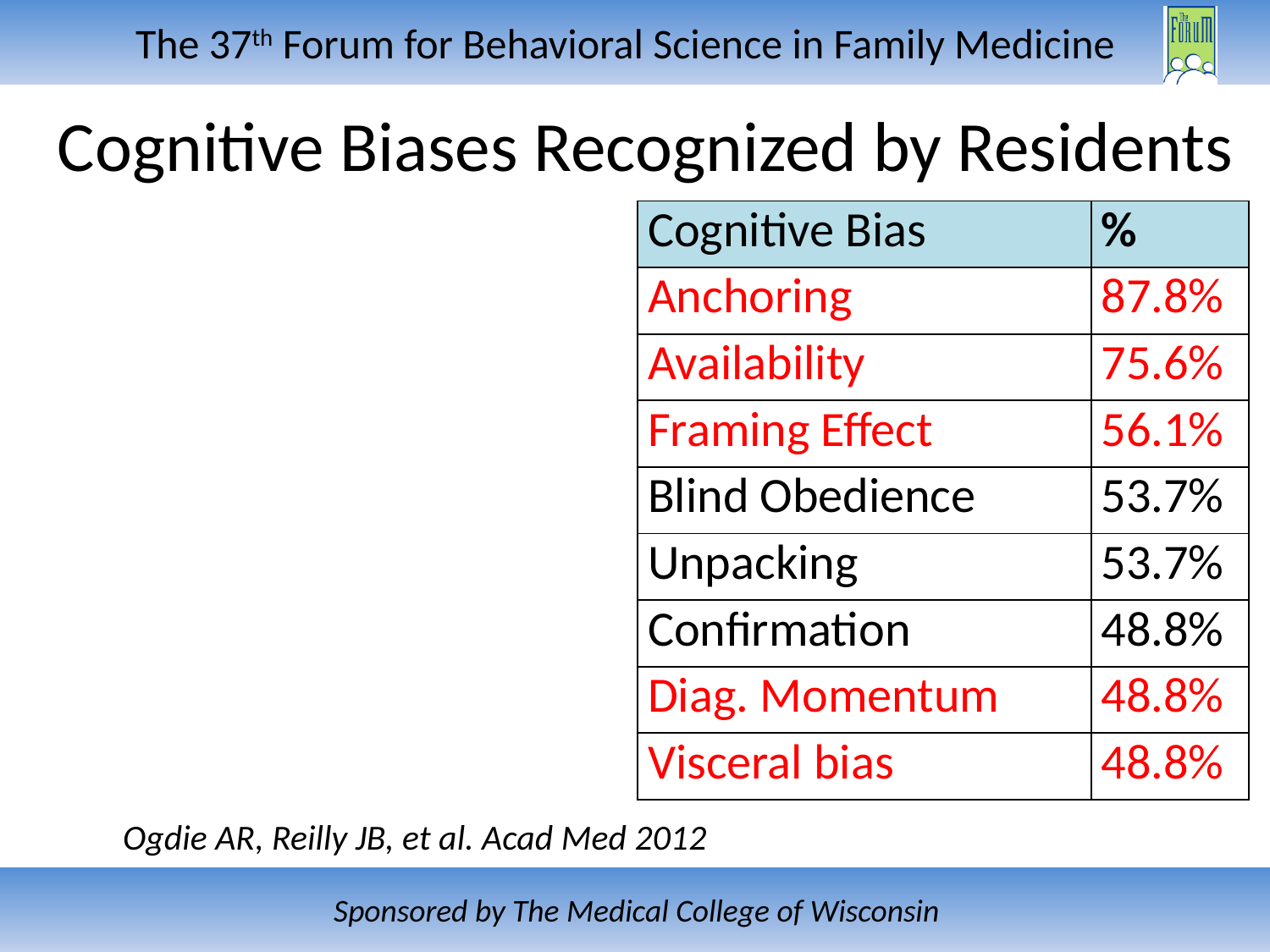

Cognitive Biases Recognized by Residents
| Cognitive Bias | % |
| --- | --- |
| Anchoring | 87.8% |
| Availability | 75.6% |
| Framing Effect | 56.1% |
| Blind Obedience | 53.7% |
| Unpacking | 53.7% |
| Confirmation | 48.8% |
| Diag. Momentum | 48.8% |
| Visceral bias | 48.8% |
Ogdie AR, Reilly JB, et al. Acad Med 2012